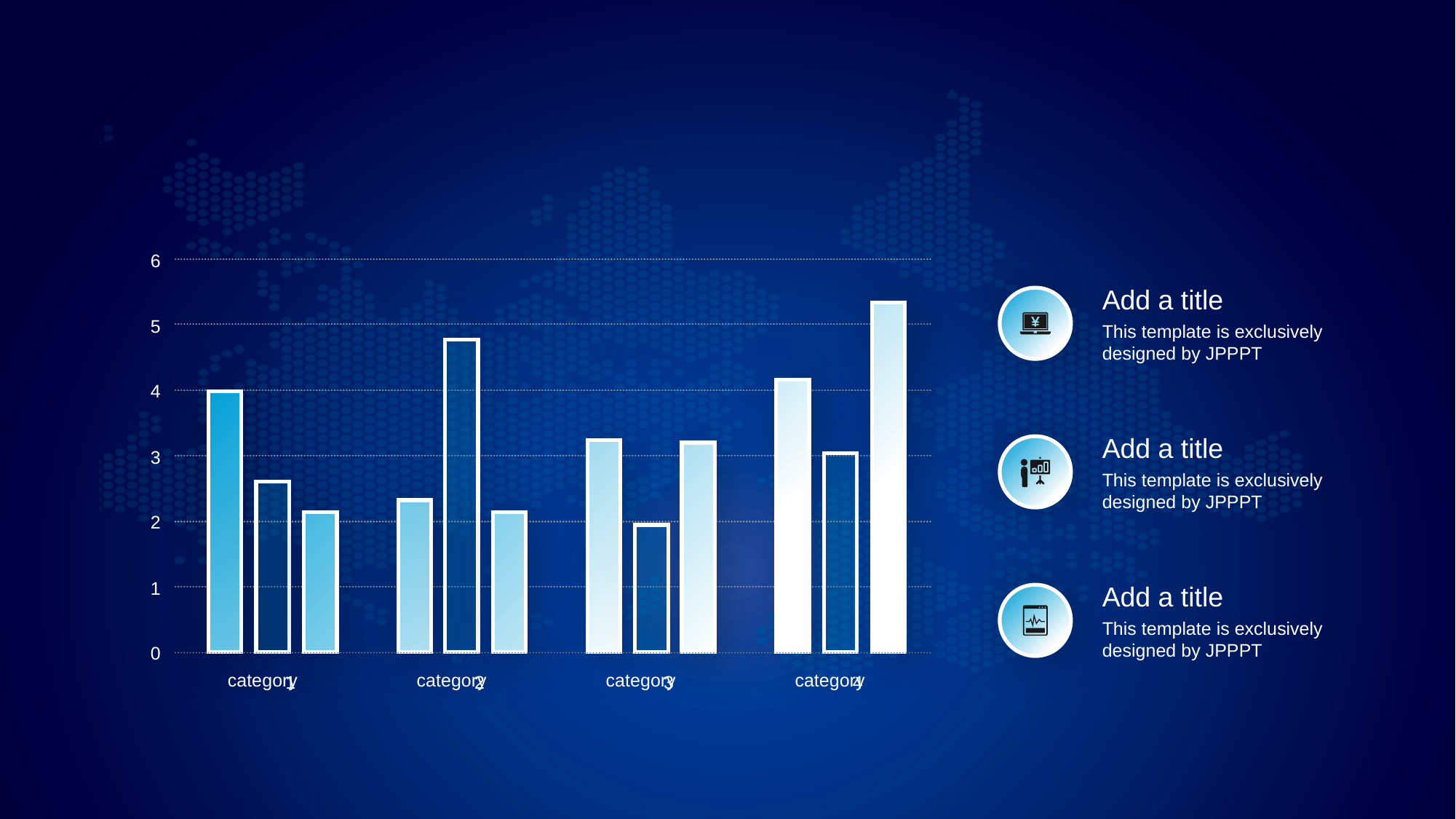

6

5

4

3
2
1
0

category
category
category
category
1
2
3
4
Add a title
This template is exclusively designed by JPPPT

Add a title
This template is exclusively designed by JPPPT

Add a title
This template is exclusively designed by JPPPT